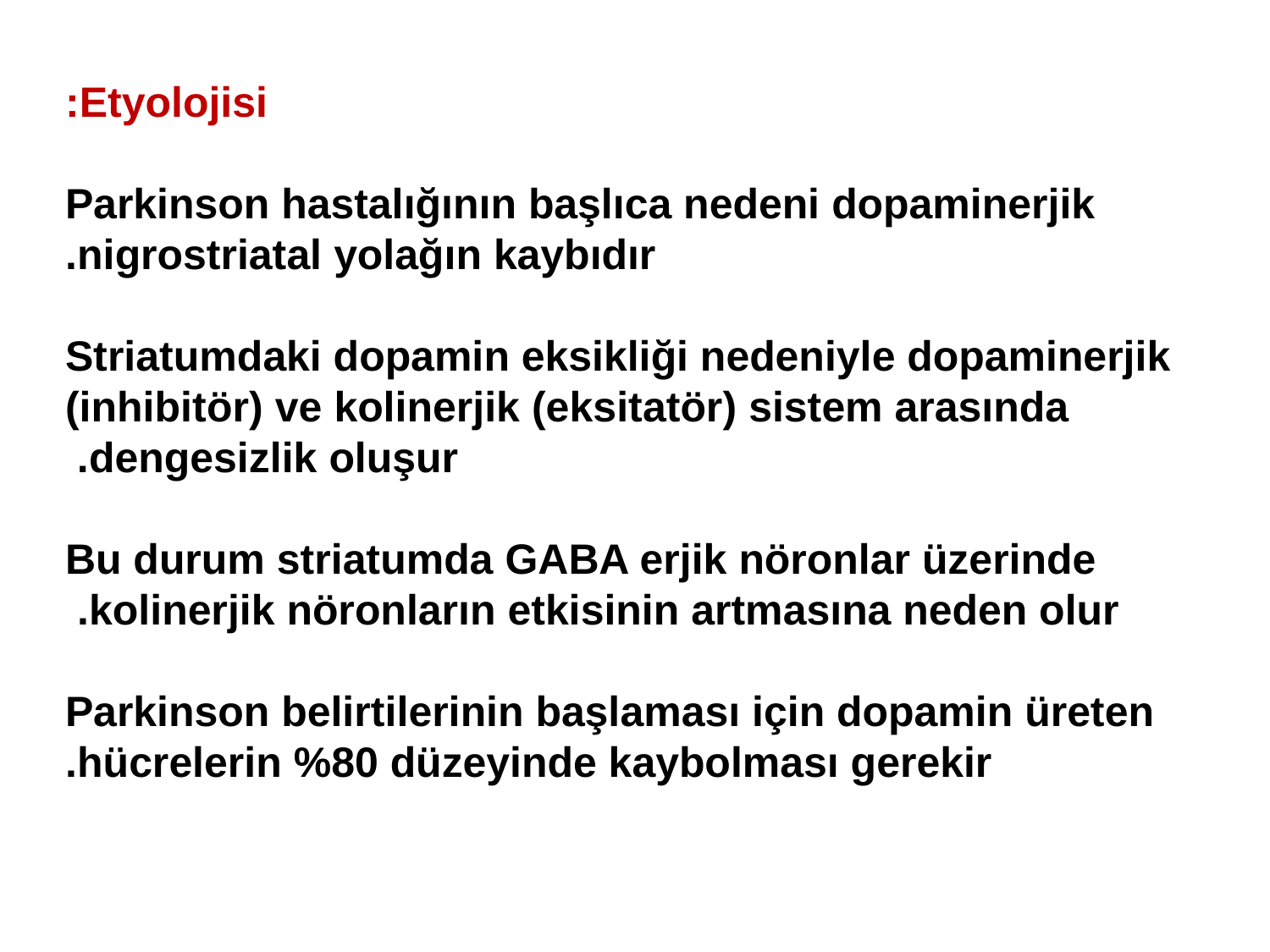

Etyolojisi:

Parkinson hastalığının başlıca nedeni dopaminerjik nigrostriatal yolağın kaybıdır.

Striatumdaki dopamin eksikliği nedeniyle dopaminerjik  (inhibitör) ve kolinerjik (eksitatör) sistem arasında dengesizlik oluşur.

Bu durum striatumda GABA erjik nöronlar üzerinde kolinerjik nöronların etkisinin artmasına neden olur.

Parkinson belirtilerinin başlaması için dopamin üreten hücrelerin %80 düzeyinde kaybolması gerekir.